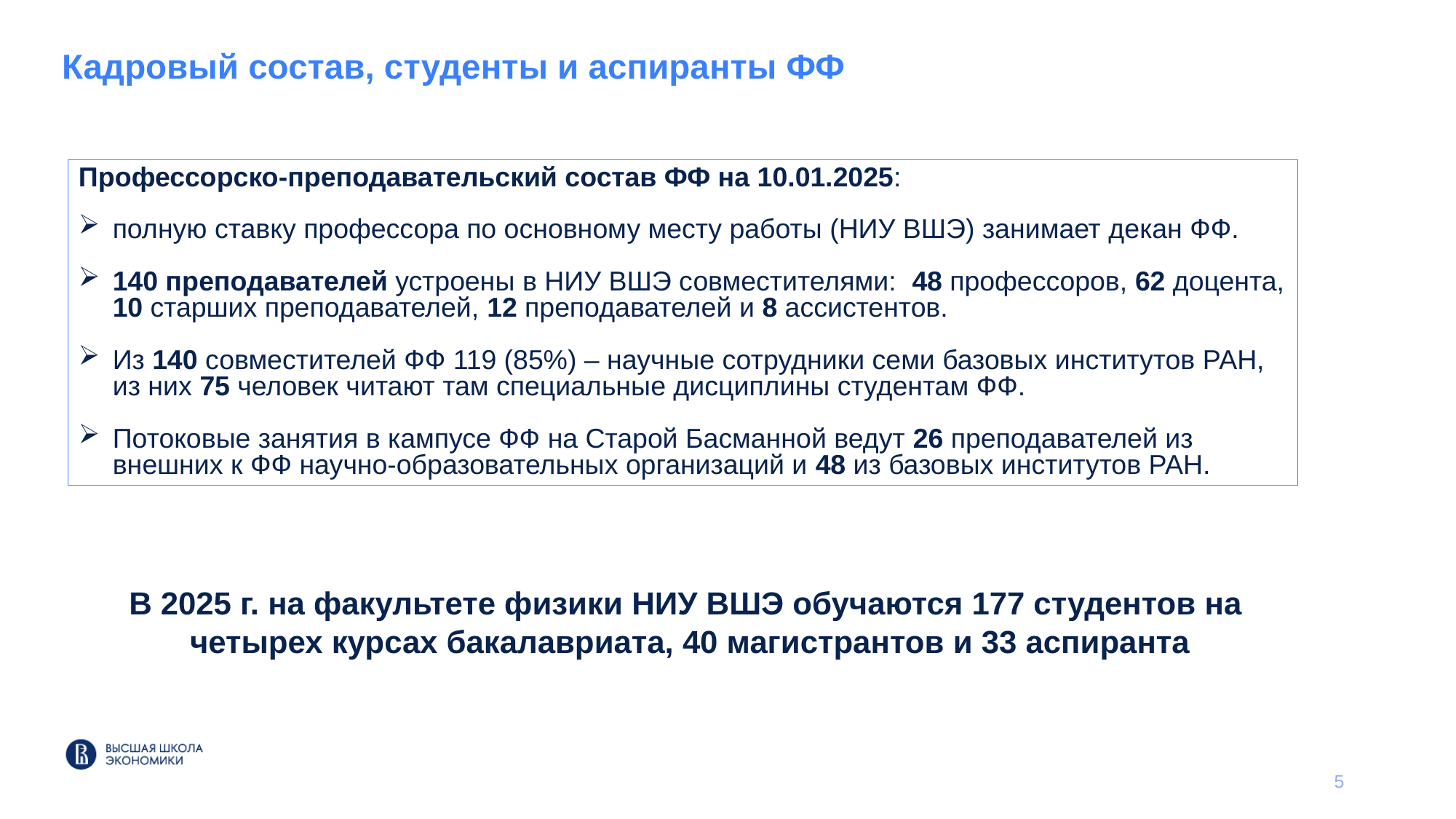

# Кадровый состав, студенты и аспиранты ФФ
Профессорско-преподавательский состав ФФ на 10.01.2025:

полную ставку профессора по основному месту работы (НИУ ВШЭ) занимает декан ФФ.

140 преподавателей устроены в НИУ ВШЭ совместителями:  48 профессоров, 62 доцента, 10 старших преподавателей, 12 преподавателей и 8 ассистентов.

Из 140 совместителей ФФ 119 (85%) – научные сотрудники семи базовых институтов РАН, из них 75 человек читают там специальные дисциплины студентам ФФ.

Потоковые занятия в кампусе ФФ на Старой Басманной ведут 26 преподавателей из внешних к ФФ научно-образовательных организаций и 48 из базовых институтов РАН.
В 2025 г. на факультете физики НИУ ВШЭ обучаются 177 студентов на
четырех курсах бакалавриата, 40 магистрантов и 33 аспиранта
5